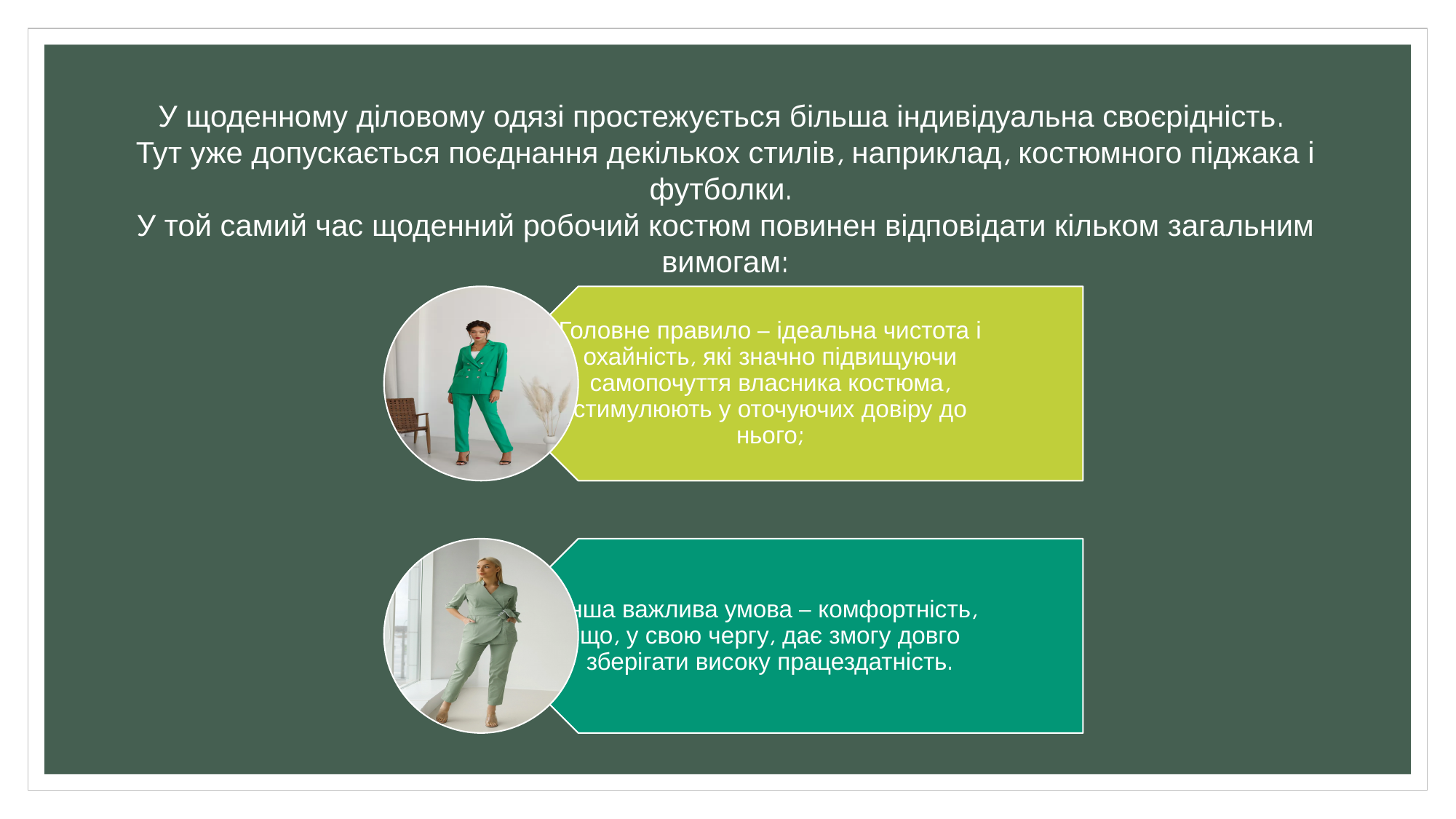

У щоденному діловому одязі простежується більша індивідуальна своєрідність.
Тут уже допускається поєднання декількох стилів, наприклад, костюмного піджака і футболки.
У той самий час щоденний робочий костюм повинен відповідати кільком загальним вимогам:
Головне правило – ідеальна чистота і охайність, які значно підвищуючи самопочуття власника костюма, стимулюють у оточуючих довіру до нього;
Інша важлива умова – комфортність, що, у свою чергу, дає змогу довго зберігати високу працездатність.